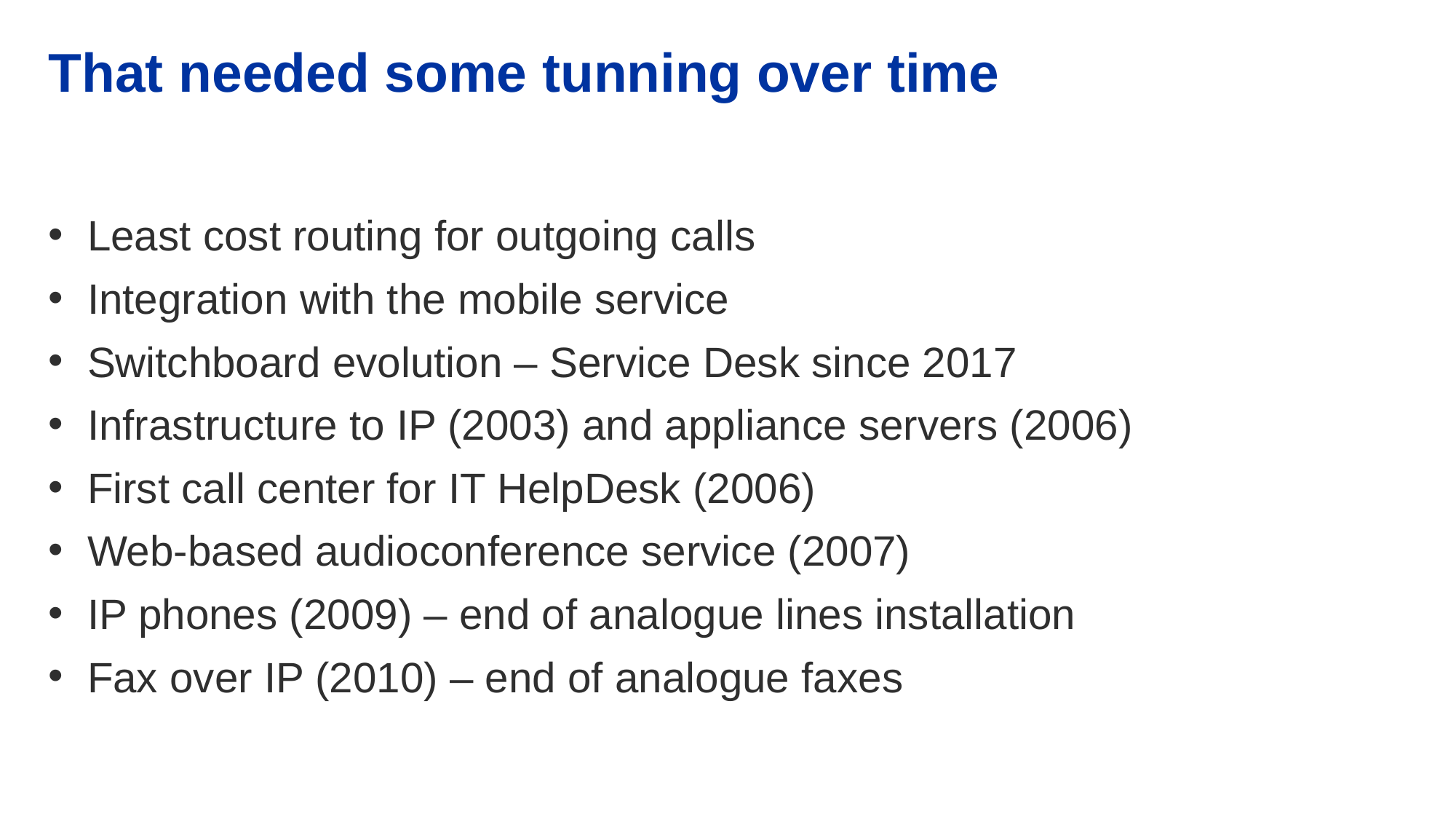

# That needed some tunning over time

Least cost routing for outgoing calls
Integration with the mobile service
Switchboard evolution – Service Desk since 2017
Infrastructure to IP (2003) and appliance servers (2006)
First call center for IT HelpDesk (2006)
Web-based audioconference service (2007)
IP phones (2009) – end of analogue lines installation
Fax over IP (2010) – end of analogue faxes

6